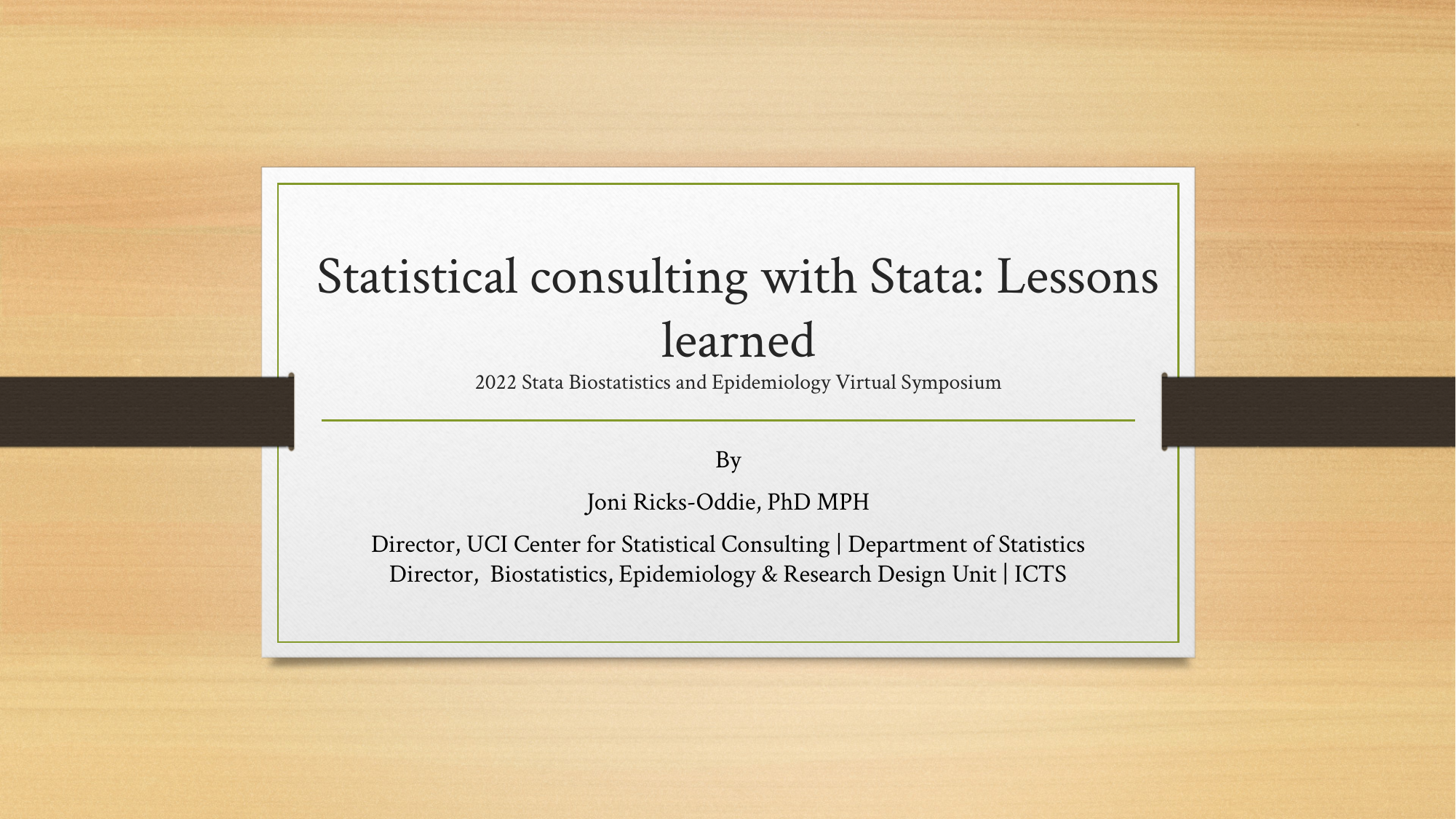

# Statistical consulting with Stata: Lessons learned 2022 Stata Biostatistics and Epidemiology Virtual Symposium
By
Joni Ricks-Oddie, PhD MPH
Director, UCI Center for Statistical Consulting | Department of Statistics
Director,  Biostatistics, Epidemiology & Research Design Unit | ICTS